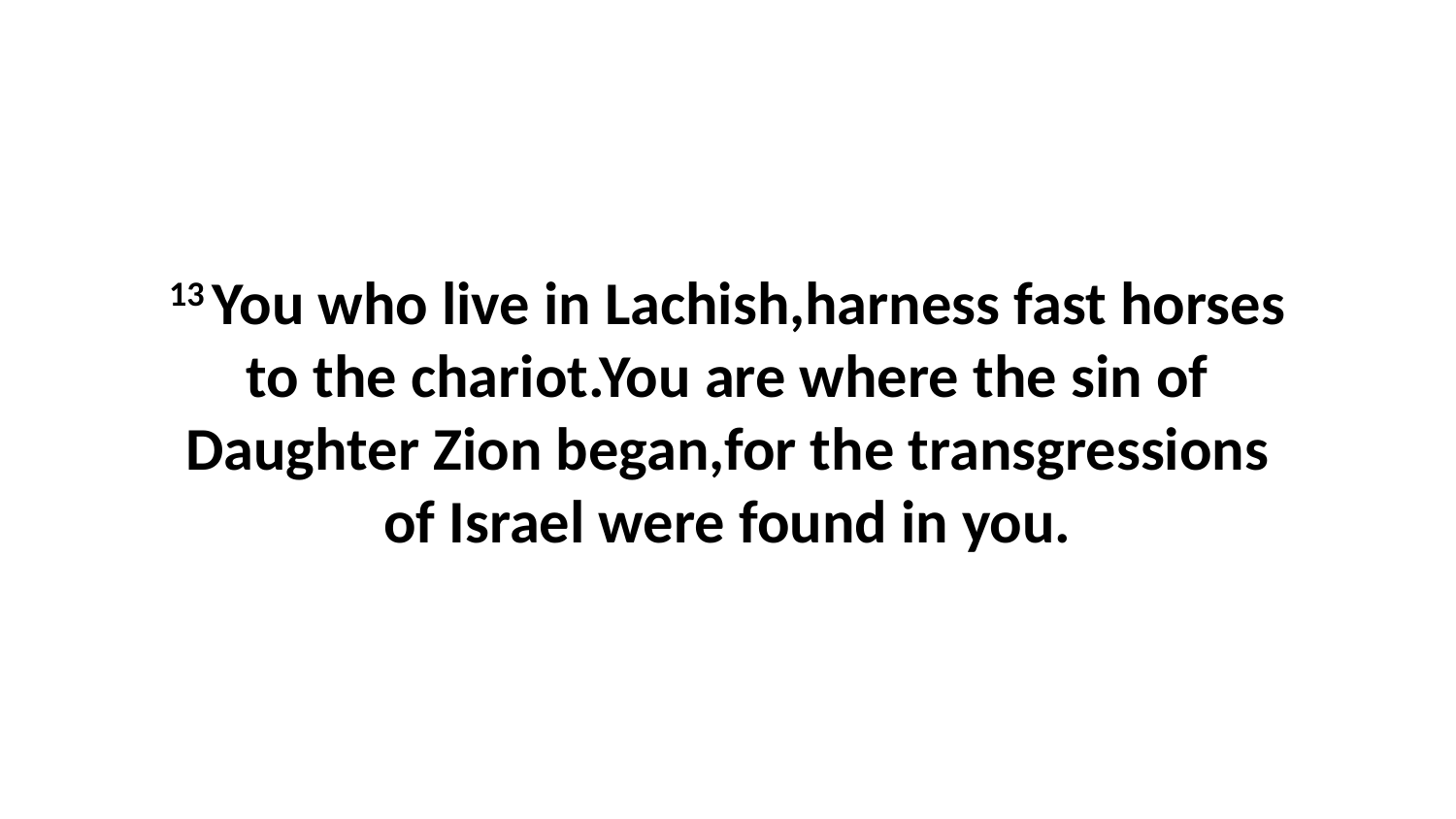

13 You who live in Lachish,harness fast horses to the chariot.You are where the sin of Daughter Zion began,for the transgressions of Israel were found in you.